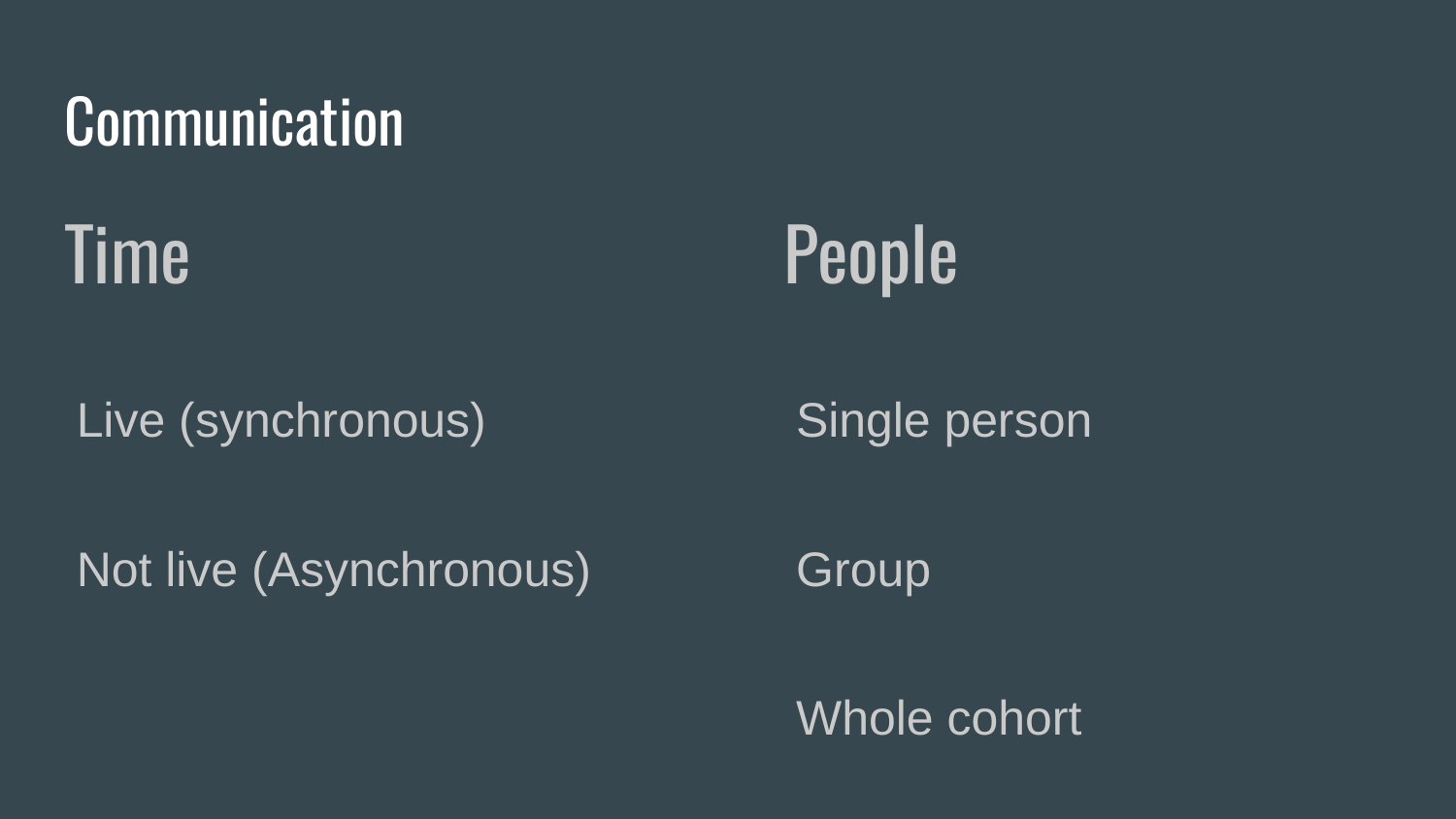

# Communication
Time
Live (synchronous)
Not live (Asynchronous)
People
Single person
Group
Whole cohort